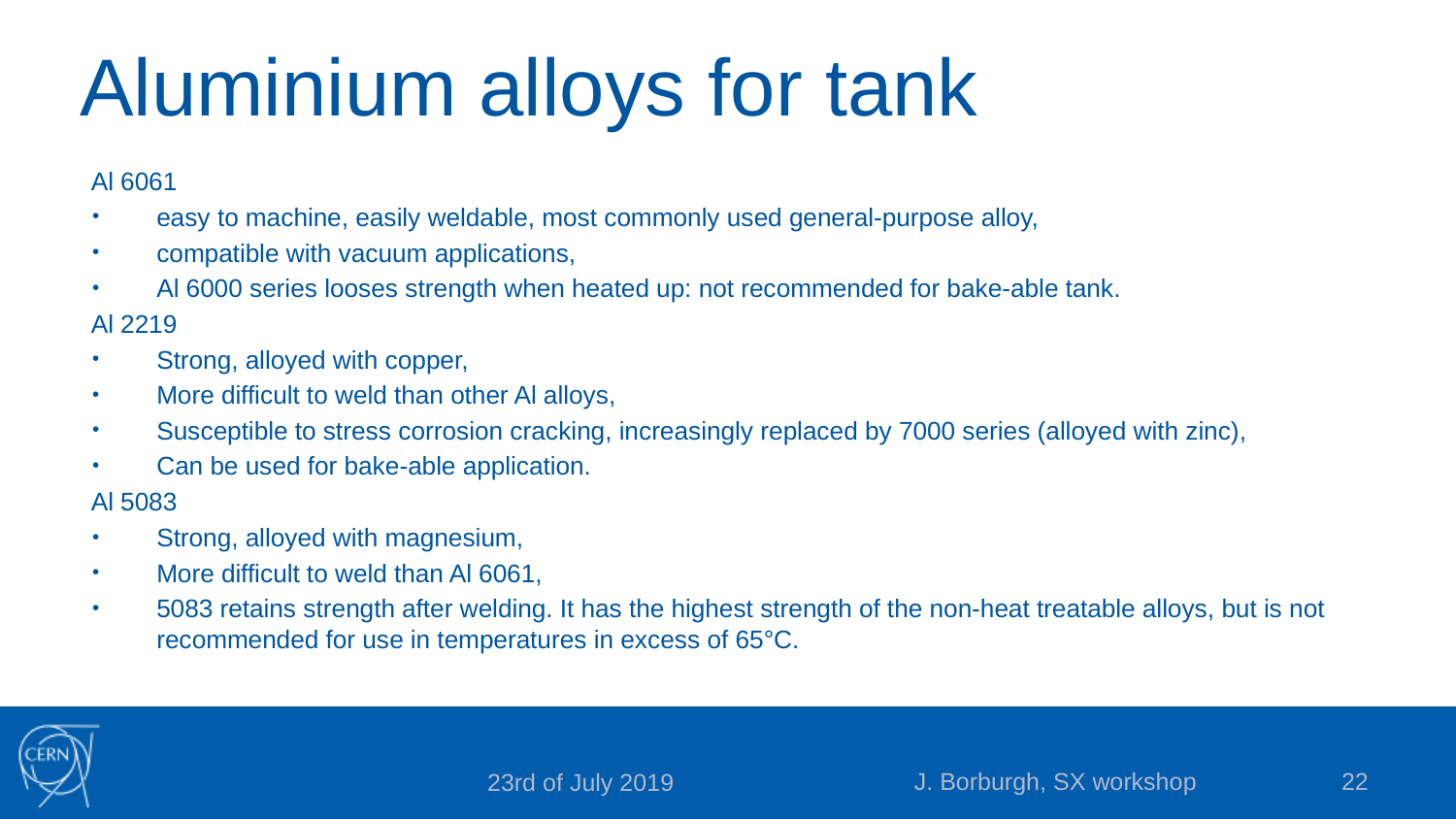

# Aluminium alloys for tank
Al 6061
easy to machine, easily weldable, most commonly used general-purpose alloy,
compatible with vacuum applications,
Al 6000 series looses strength when heated up: not recommended for bake-able tank.
Al 2219
Strong, alloyed with copper,
More difficult to weld than other Al alloys,
Susceptible to stress corrosion cracking, increasingly replaced by 7000 series (alloyed with zinc),
Can be used for bake-able application.
Al 5083
Strong, alloyed with magnesium,
More difficult to weld than Al 6061,
5083 retains strength after welding. It has the highest strength of the non-heat treatable alloys, but is not recommended for use in temperatures in excess of 65°C.

J. Borburgh, SX workshop
22
23rd of July 2019